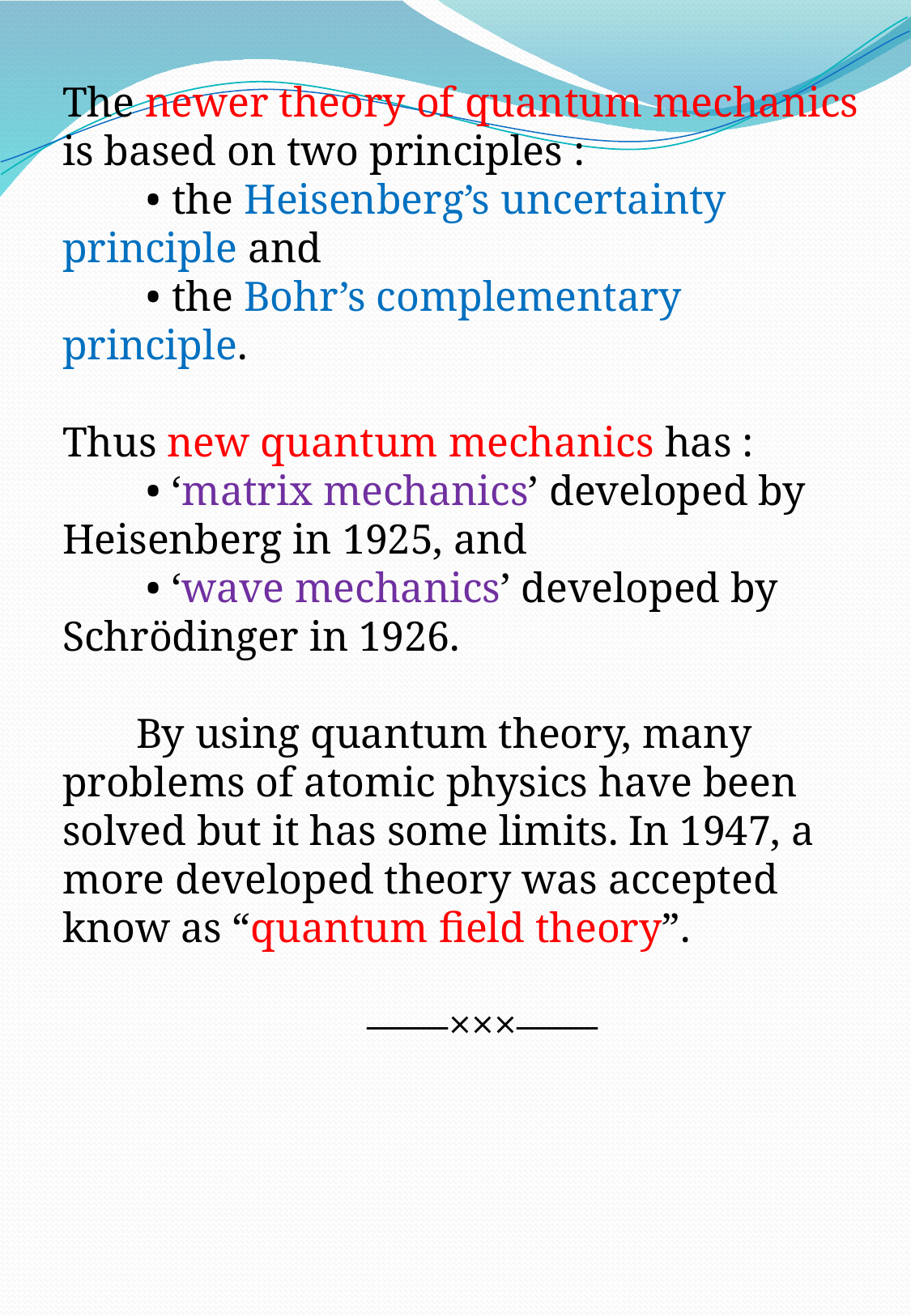

The newer theory of quantum mechanics is based on two principles :
        • the Heisenberg’s uncertainty principle and
        • the Bohr’s complementary principle.

Thus new quantum mechanics has :
        • ‘matrix mechanics’ developed by Heisenberg in 1925, and
        • ‘wave mechanics’ developed by Schrödinger in 1926.

       By using quantum theory, many problems of atomic physics have been solved but it has some limits. In 1947, a more developed theory was accepted know as “quantum field theory”.

                             ——×××——